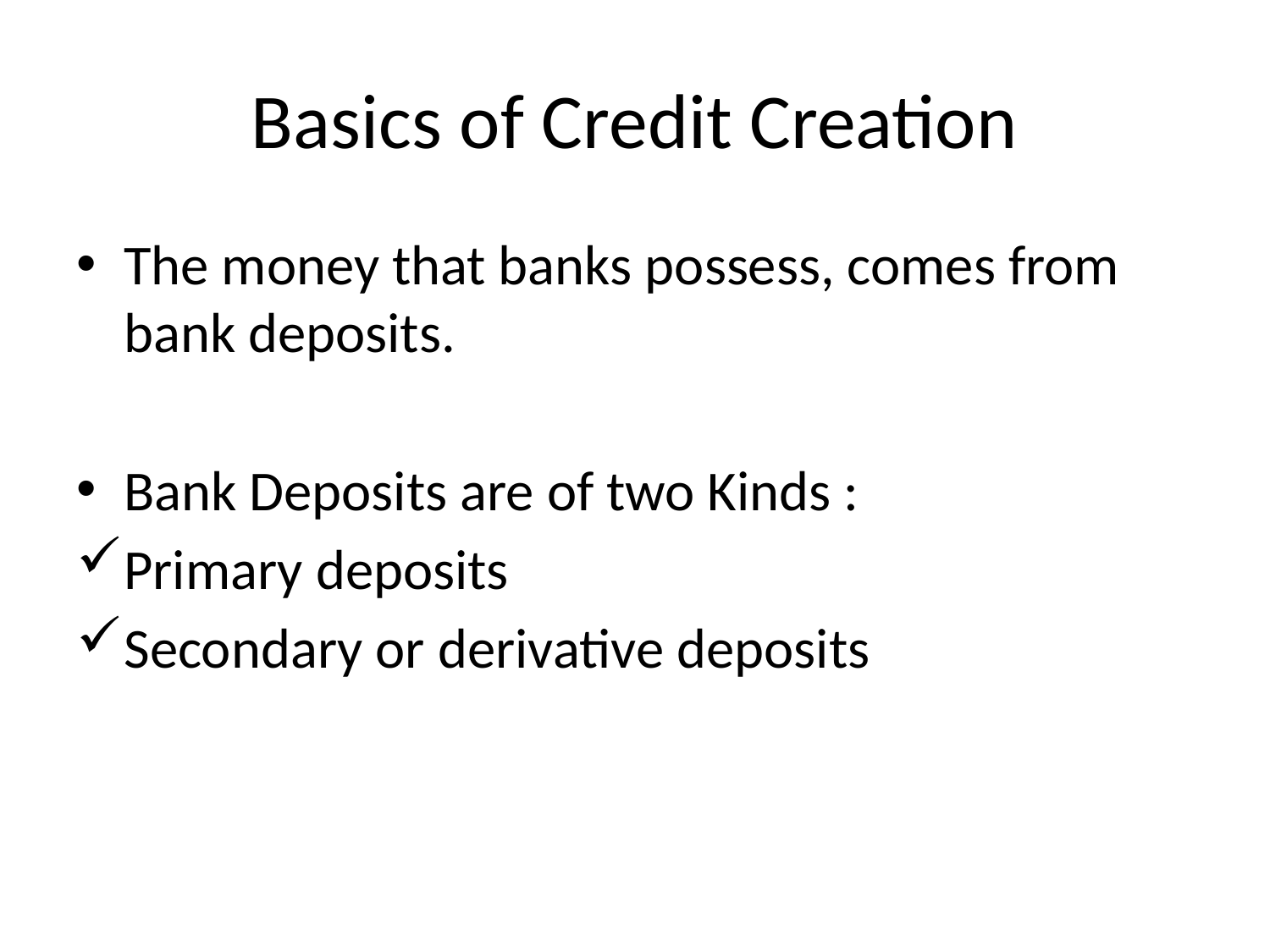

# Basics of Credit Creation
The money that banks possess, comes from bank deposits.

Bank Deposits are of two Kinds :
Primary deposits
Secondary or derivative deposits